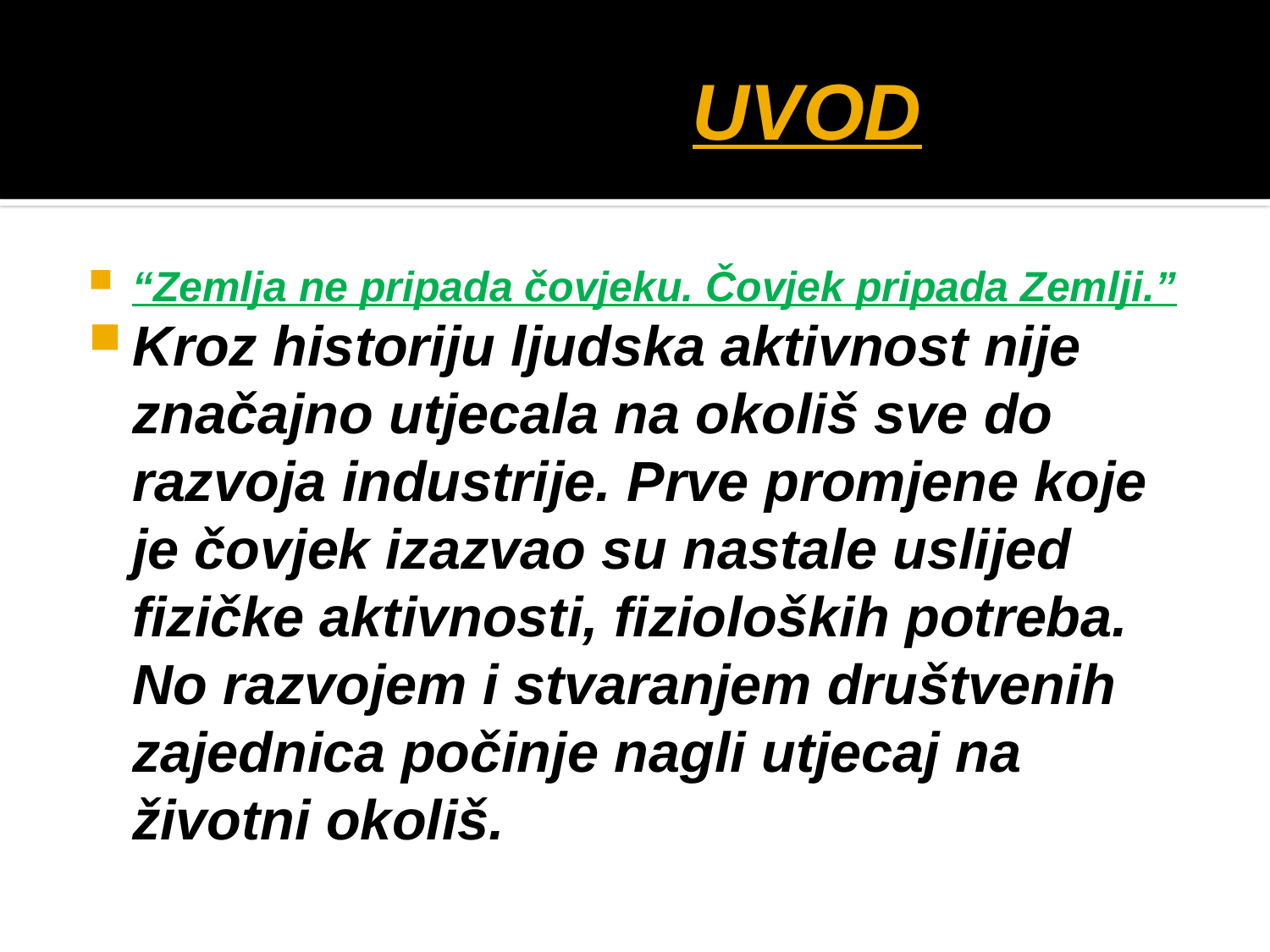

# UVOD
“Zemlja ne pripada čovjeku. Čovjek pripada Zemlji.”
Kroz historiju ljudska aktivnost nije značajno utjecala na okoliš sve do razvoja industrije. Prve promjene koje je čovjek izazvao su nastale uslijed fizičke aktivnosti, fizioloških potreba. No razvojem i stvaranjem društvenih zajednica počinje nagli utjecaj na životni okoliš.